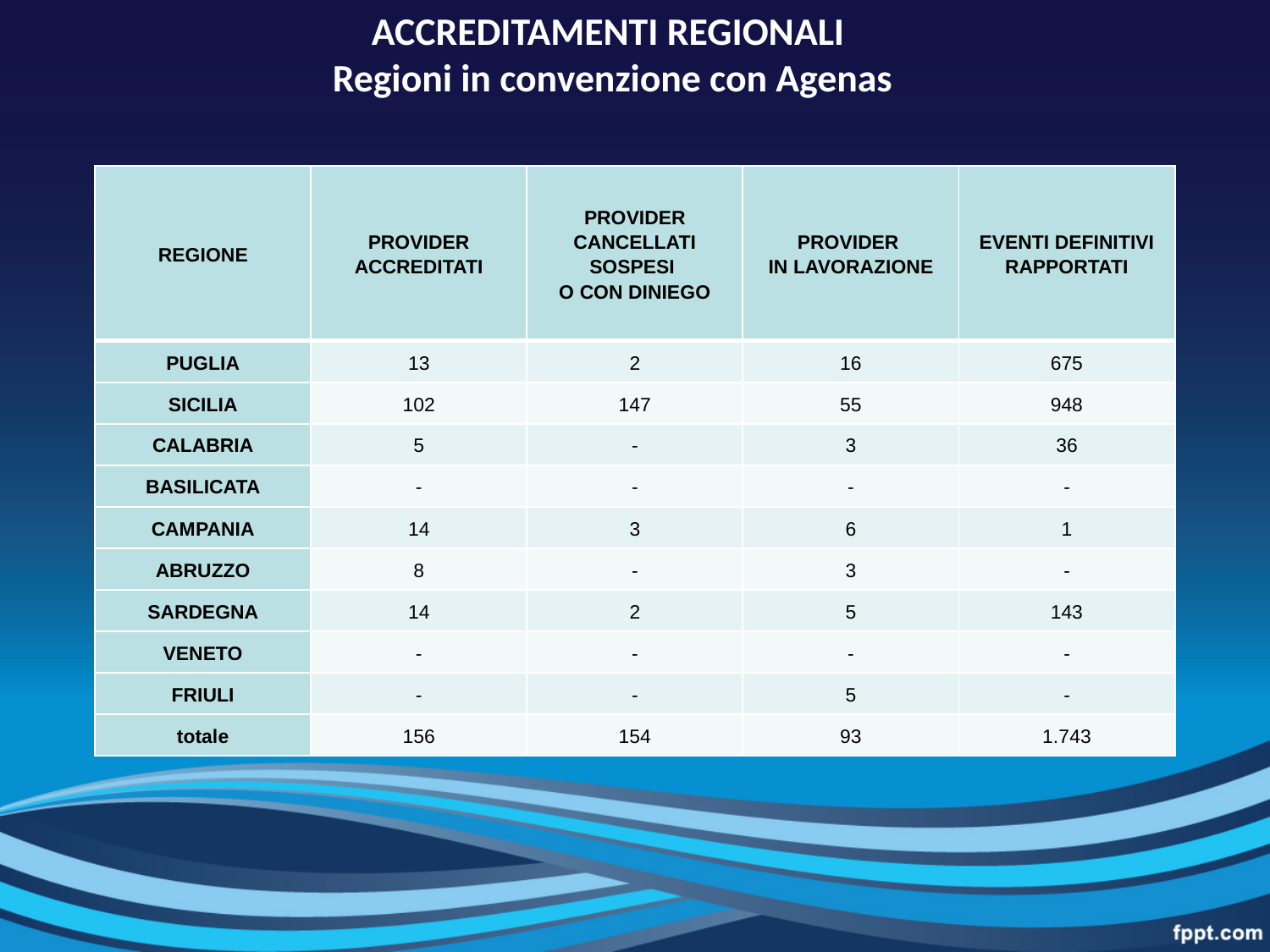

ACCREDITAMENTI REGIONALI
Regioni in convenzione con Agenas

| REGIONE | PROVIDER ACCREDITATI | PROVIDER CANCELLATI SOSPESI O CON DINIEGO | PROVIDER IN LAVORAZIONE | EVENTI DEFINITIVI RAPPORTATI |
| --- | --- | --- | --- | --- |
| PUGLIA | 13 | 2 | 16 | 675 |
| SICILIA | 102 | 147 | 55 | 948 |
| CALABRIA | 5 | - | 3 | 36 |
| BASILICATA | - | - | - | - |
| CAMPANIA | 14 | 3 | 6 | 1 |
| ABRUZZO | 8 | - | 3 | - |
| SARDEGNA | 14 | 2 | 5 | 143 |
| VENETO | - | - | - | - |
| FRIULI | - | - | 5 | - |
| totale | 156 | 154 | 93 | 1.743 |